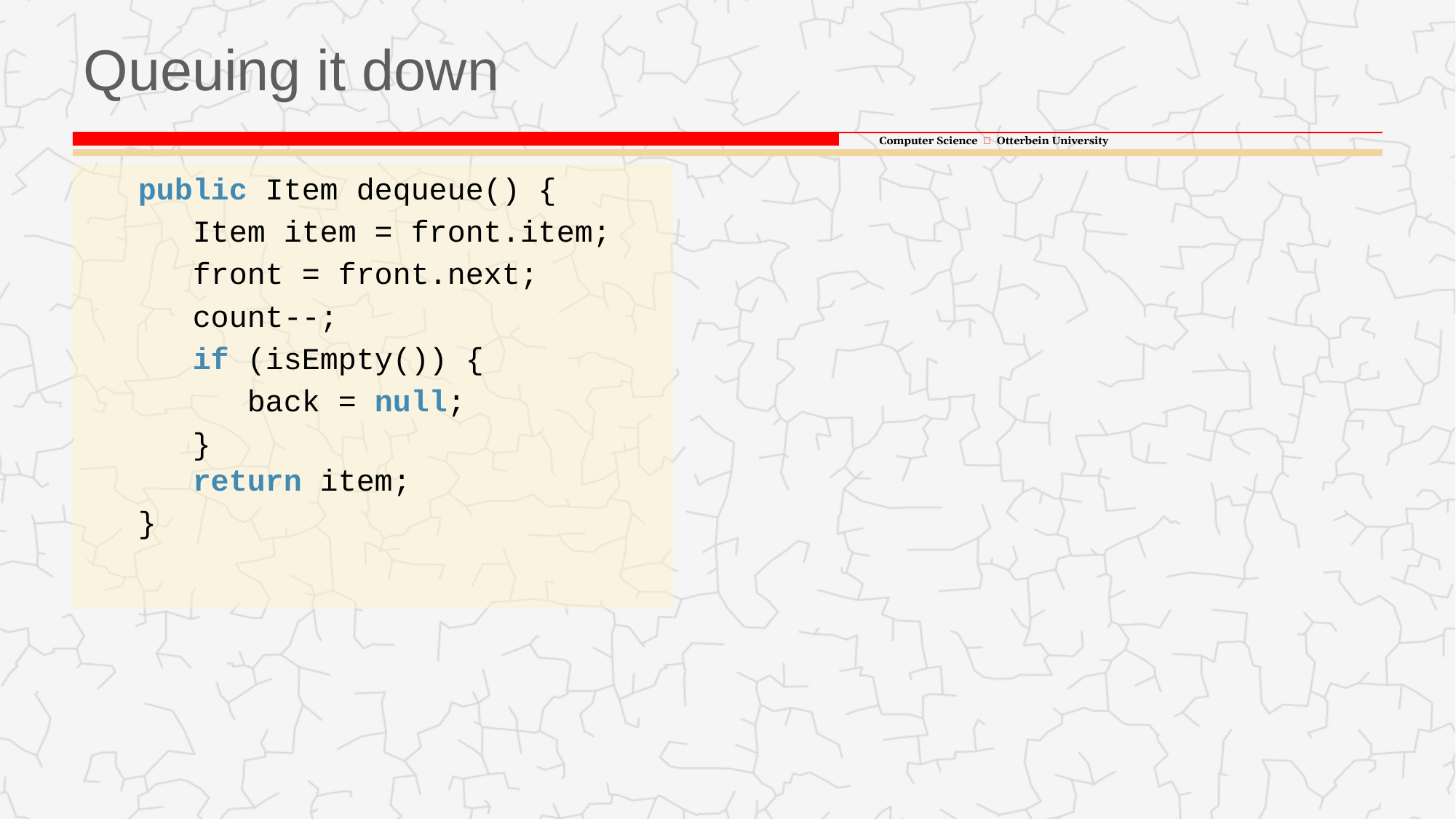

# Queuing it down
public Item dequeue() {
   Item item = front.item;
   front = front.next;
   count--;
   if (isEmpty()) {
      back = null;
   }
   return item;
}